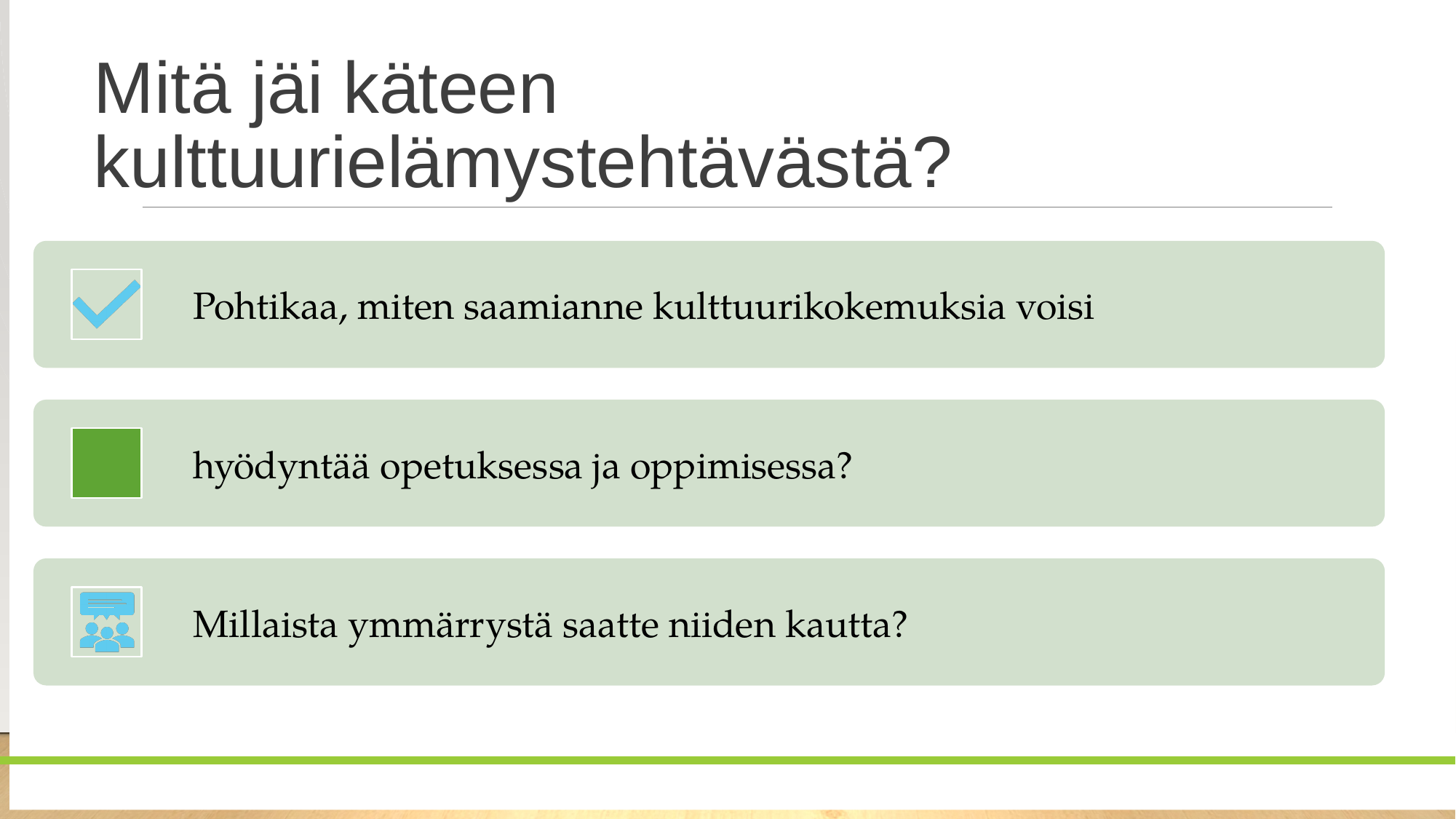

Mitä jäi käteen
kulttuurielämystehtävästä?

Pohtikaa, miten saamianne kulttuurikokemuksia voisi
hyödyntää opetuksessa ja oppimisessa?
Millaista ymmärrystä saatte niiden kautta?